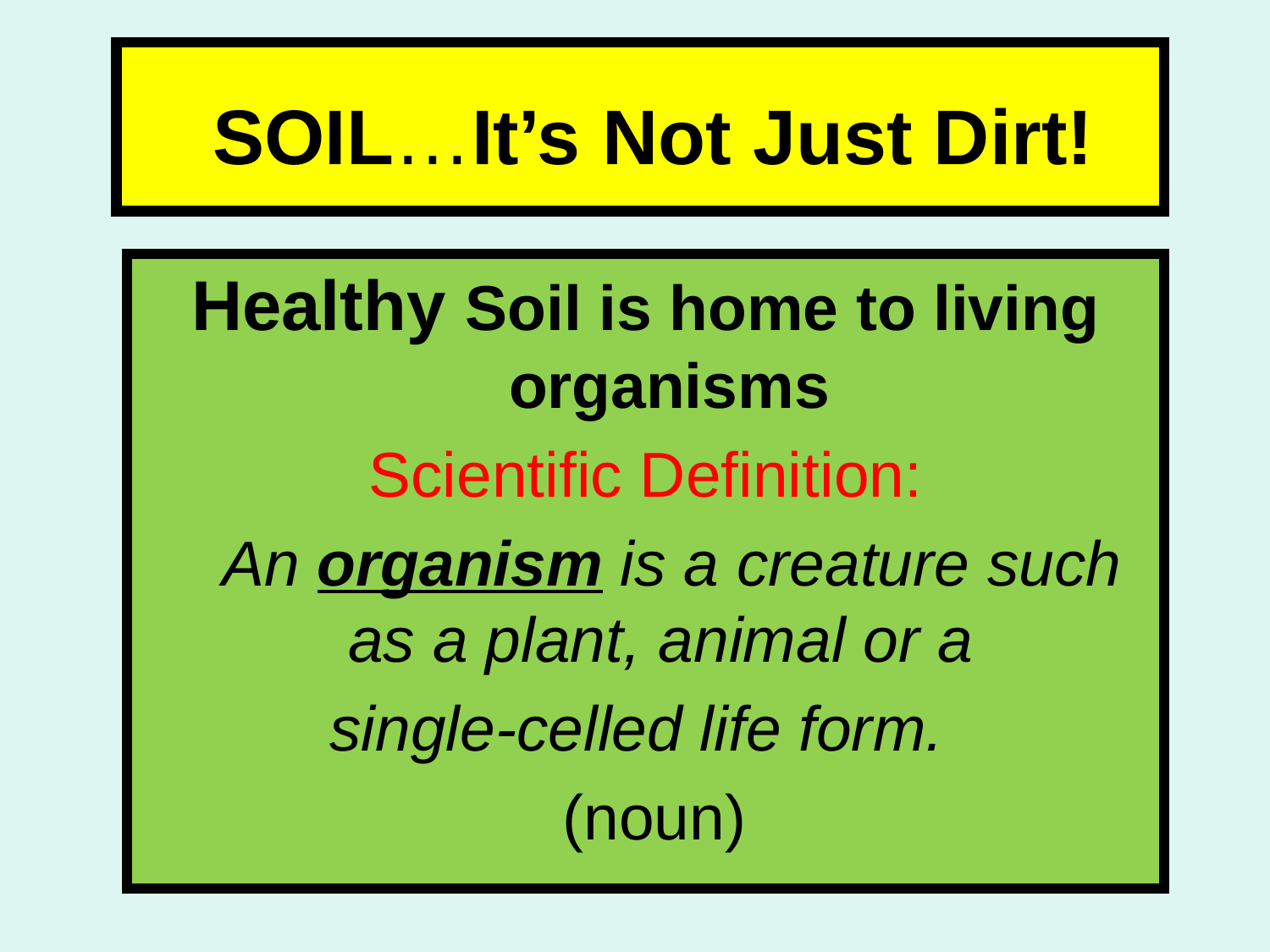

# SOIL…It’s Not Just Dirt!
Healthy Soil is home to living organisms
Scientific Definition:
   An organism is a creature such as a plant, animal or a
single-celled life form.
 (noun)